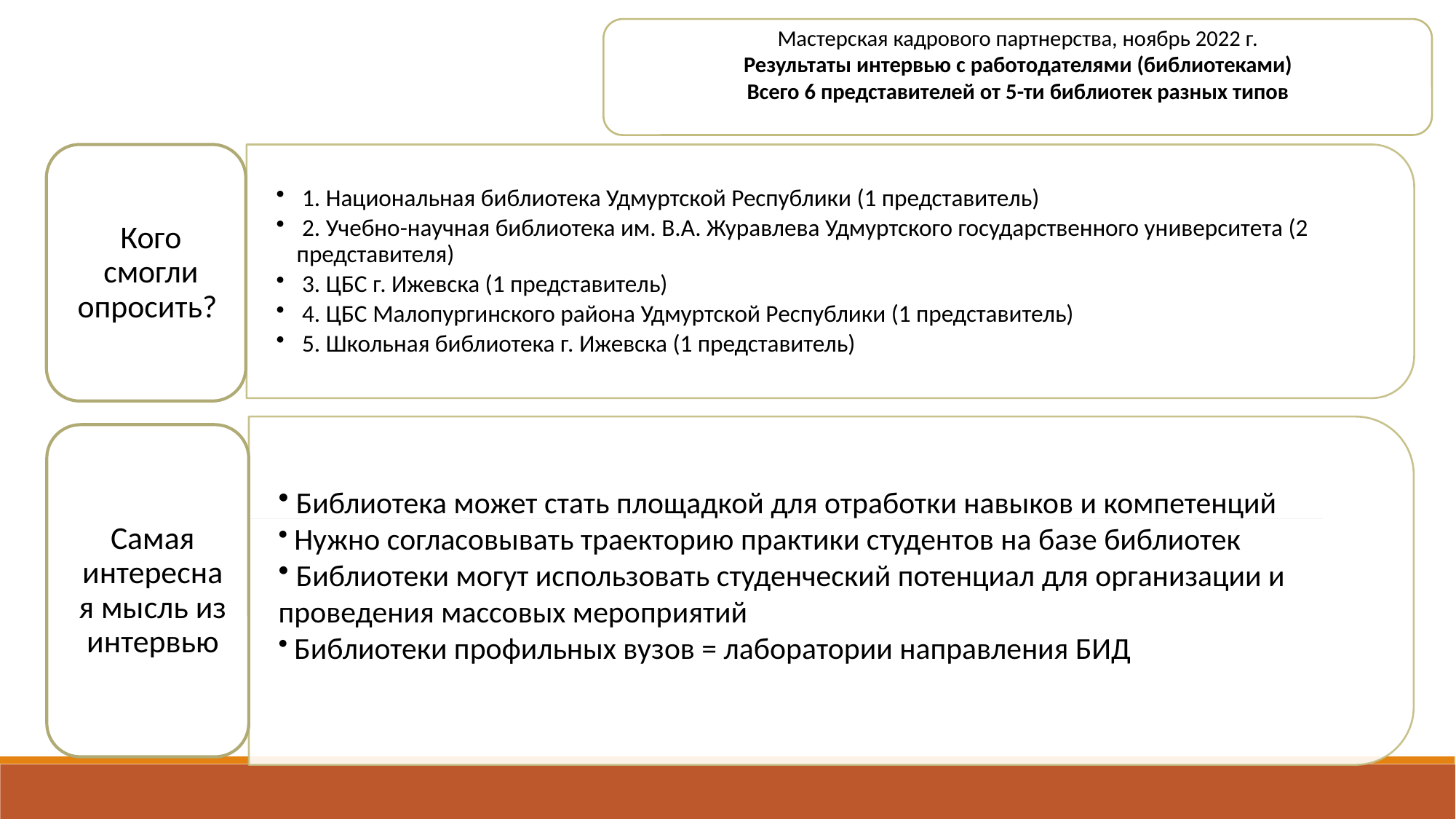

Мастерская кадрового партнерства, ноябрь 2022 г.
Результаты интервью с работодателями (библиотеками)
Всего 6 представителей от 5-ти библиотек разных типов

 1. Национальная библиотека Удмуртской Республики (1 представитель)
 2. Учебно-научная библиотека им. В.А. Журавлева Удмуртского государственного университета (2 представителя)
 3. ЦБС г. Ижевска (1 представитель)
 4. ЦБС Малопургинского района Удмуртской Республики (1 представитель)
 5. Школьная библиотека г. Ижевска (1 представитель)
Кого смогли опросить?

 Библиотека может стать площадкой для отработки навыков и компетенций
 Нужно согласовывать траекторию практики студентов на базе библиотек
 Библиотеки могут использовать студенческий потенциал для организации и проведения массовых мероприятий
 Библиотеки профильных вузов = лаборатории направления БИД

Самая интересная мысль из интервью